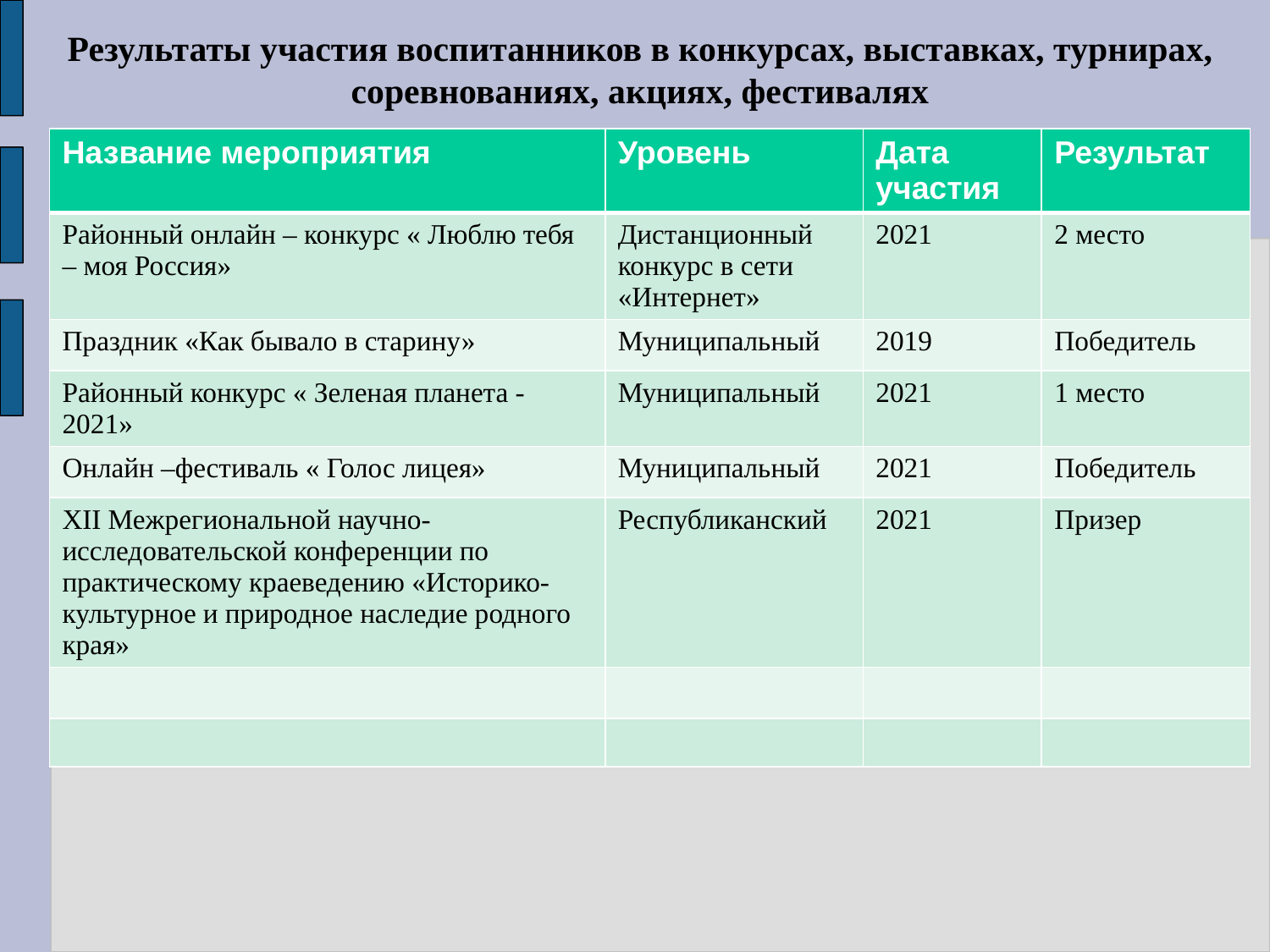

Результаты участия воспитанников в конкурсах, выставках, турнирах, соревнованиях, акциях, фестивалях
| Название мероприятия | Уровень | Дата участия | Результат |
| --- | --- | --- | --- |
| Районный онлайн – конкурс « Люблю тебя – моя Россия» | Дистанционный конкурс в сети «Интернет» | 2021 | 2 место |
| Праздник «Как бывало в старину» | Муниципальный | 2019 | Победитель |
| Районный конкурс « Зеленая планета -2021» | Муниципальный | 2021 | 1 место |
| Онлайн –фестиваль « Голос лицея» | Муниципальный | 2021 | Победитель |
| XII Межрегиональной научно-исследовательской конференции по практическому краеведению «Историко-культурное и природное наследие родного края» | Республиканский | 2021 | Призер |
|  |  |  |  |
|  |  |  |  |